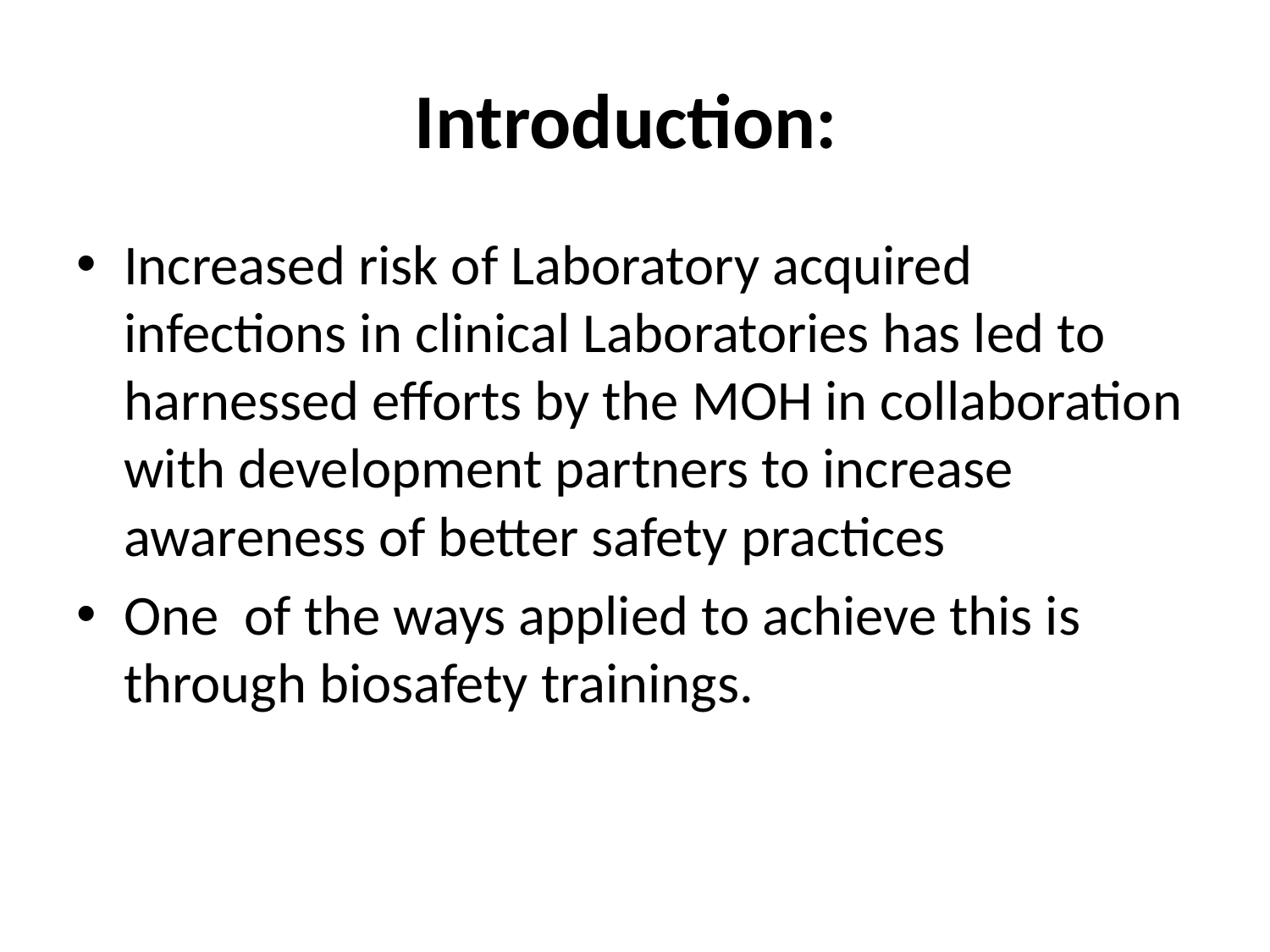

# Introduction:
Increased risk of Laboratory acquired infections in clinical Laboratories has led to harnessed efforts by the MOH in collaboration with development partners to increase awareness of better safety practices
One  of the ways applied to achieve this is through biosafety trainings.